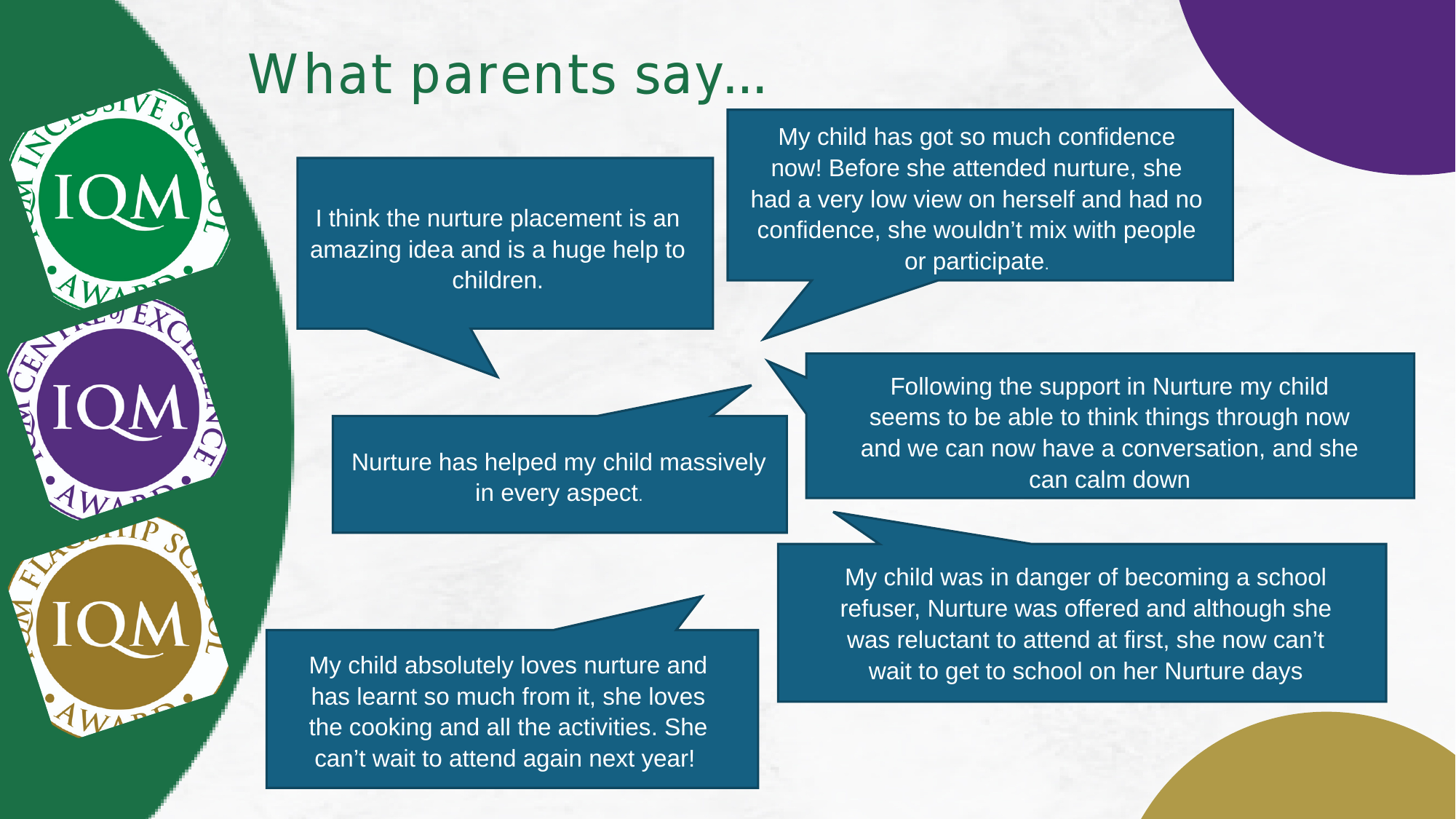

What parents say…

My child has got so much confidence now! Before she attended nurture, she had a very low view on herself and had no confidence, she wouldn’t mix with people or participate.

I think the nurture placement is an amazing idea and is a huge help to children.

Following the support in Nurture my child seems to be able to think things through now and we can now have a conversation, and she can calm down

Nurture has helped my child massively in every aspect.

My child was in danger of becoming a school refuser, Nurture was offered and although she was reluctant to attend at first, she now can’t wait to get to school on her Nurture days

My child absolutely loves nurture and has learnt so much from it, she loves the cooking and all the activities. She can’t wait to attend again next year!